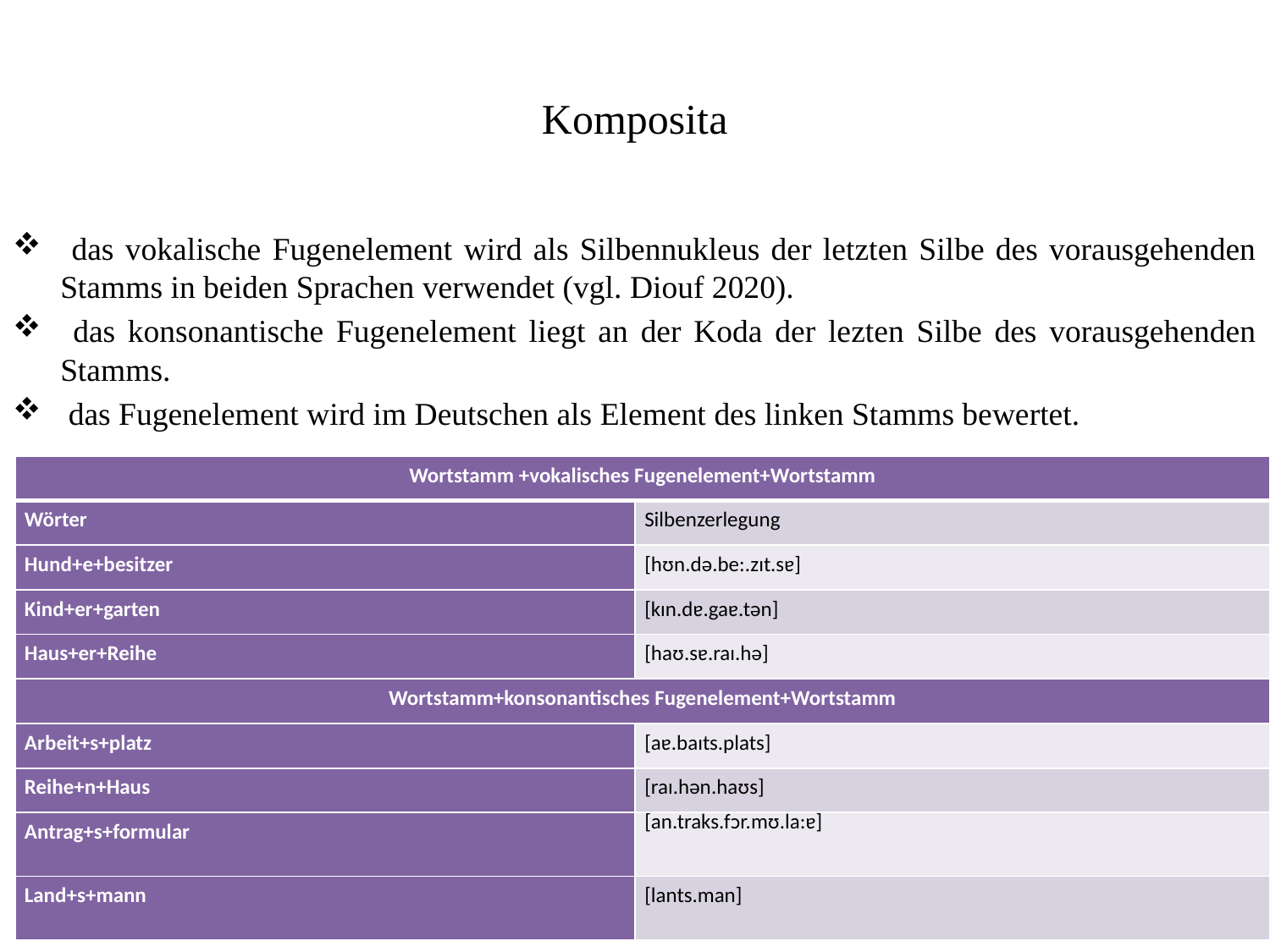

# Komposita
 das vokalische Fugenelement wird als Silbennukleus der letzten Silbe des vorausgehenden Stamms in beiden Sprachen verwendet (vgl. Diouf 2020).
 das konsonantische Fugenelement liegt an der Koda der lezten Silbe des vorausgehenden Stamms.
 das Fugenelement wird im Deutschen als Element des linken Stamms bewertet.

| Wortstamm +vokalisches Fugenelement+Wortstamm |  |
| --- | --- |
| Wörter | Silbenzerlegung |
| Hund+e+besitzer | [hʊn.dә.be:.zɪt.sɐ] |
| Kind+er+garten | [kɪn.dɐ.gaɐ.tәn] |
| Haus+er+Reihe | [haʊ.sɐ.raɪ.hә] |
| Wortstamm+konsonantisches Fugenelement+Wortstamm |  |
| Arbeit+s+platz | [aɐ.baɪts.plats] |
| Reihe+n+Haus | [raɪ.hәn.haʊs] |
| Antrag+s+formular | [an.traks.fᴐr.mʊ.la:ɐ] |
| Land+s+mann | [lants.man] |